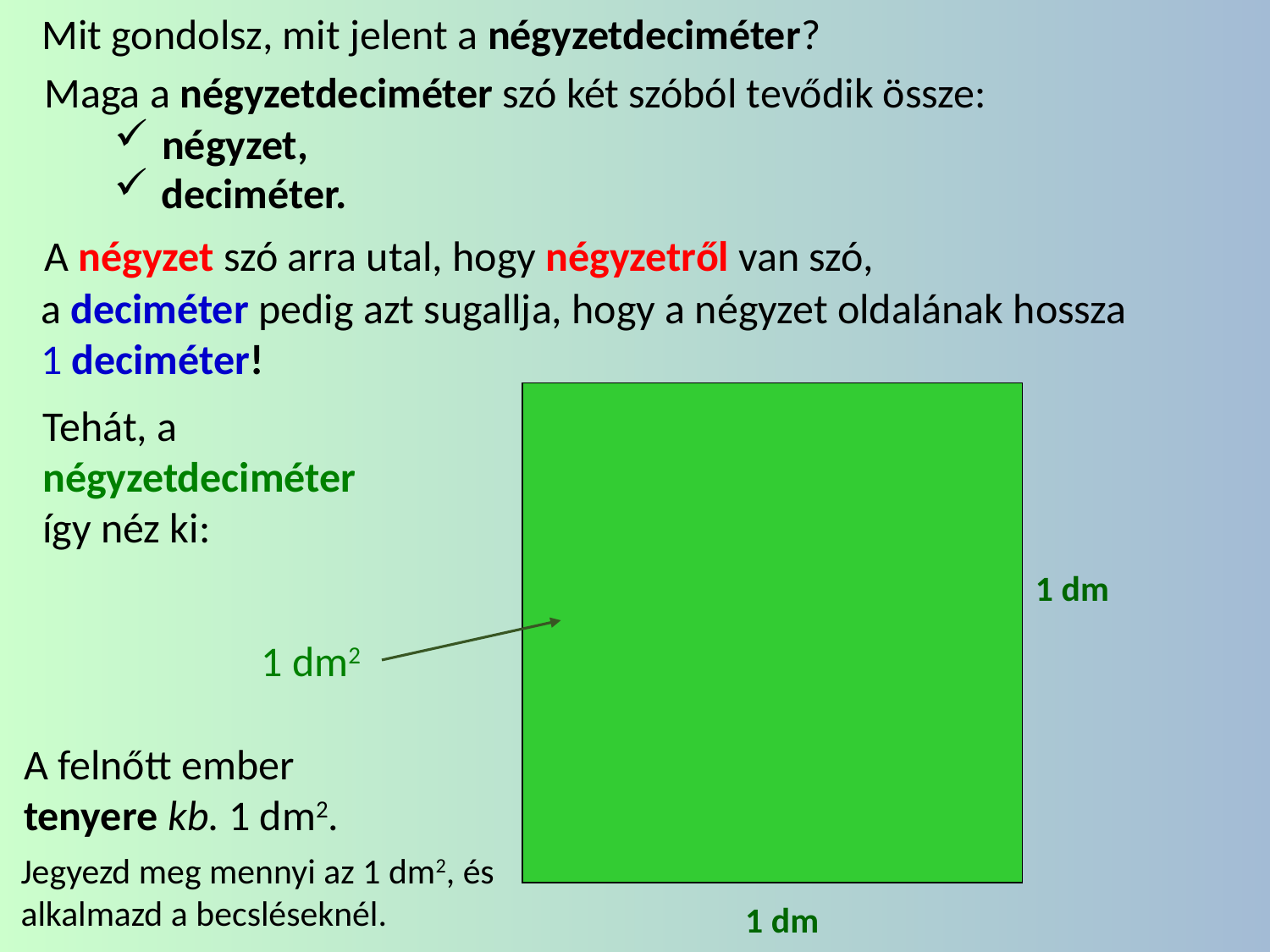

Mit gondolsz, mit jelent a négyzetdeciméter?
Maga a négyzetdeciméter szó két szóból tevődik össze:
négyzet,
deciméter.
A négyzet szó arra utal, hogy négyzetről van szó,
a deciméter pedig azt sugallja, hogy a négyzet oldalának hossza
1 deciméter!

1 dm
1 dm
Tehát, a
négyzetdeciméter
így néz ki:

1 dm2
A felnőtt ember
tenyere kb. 1 dm2.
Jegyezd meg mennyi az 1 dm2, és alkalmazd a becsléseknél.